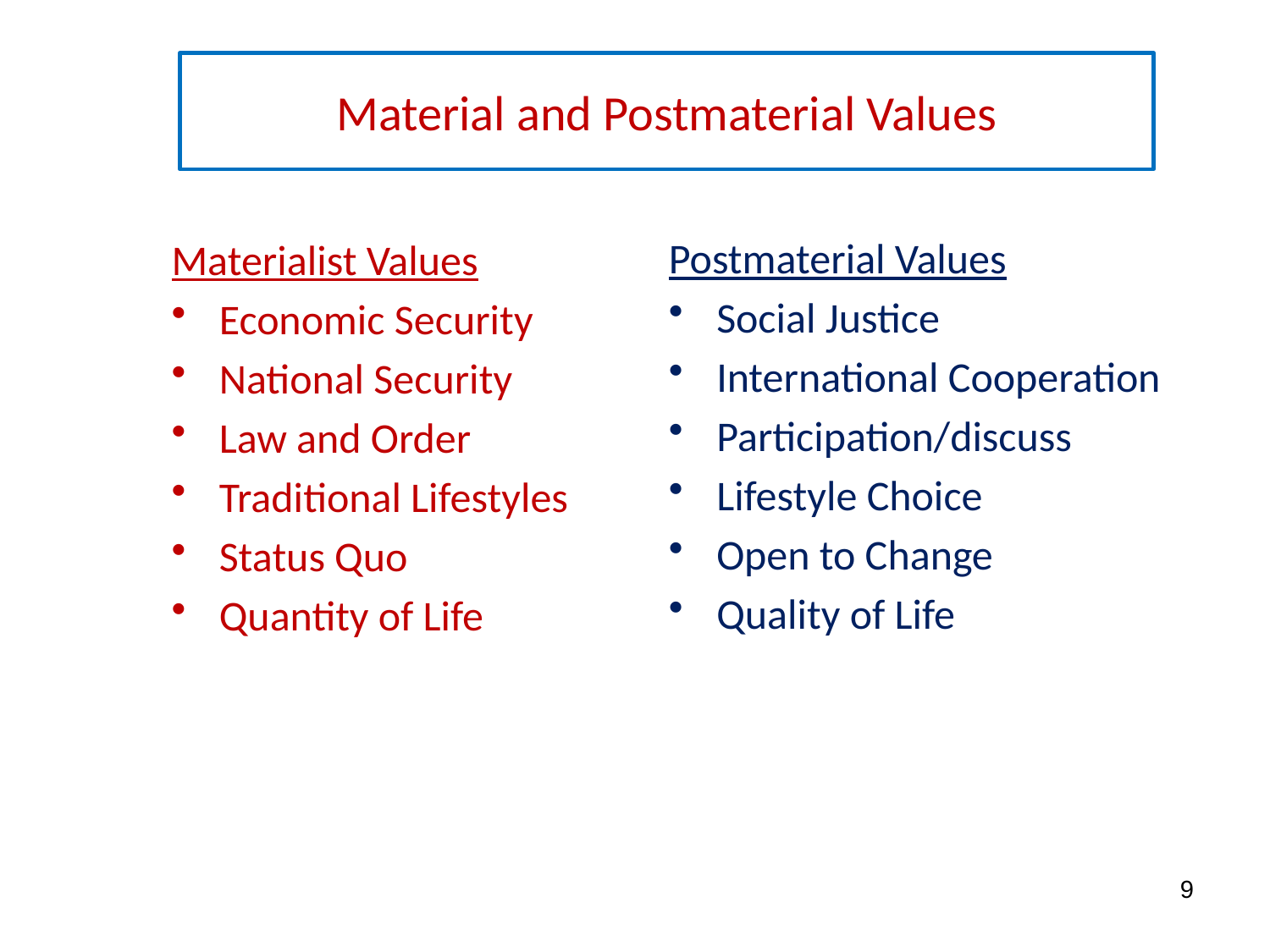

# Material and Postmaterial Values
Postmaterial Values
Social Justice
International Cooperation
Participation/discuss
Lifestyle Choice
Open to Change
Quality of Life
Materialist Values
Economic Security
National Security
Law and Order
Traditional Lifestyles
Status Quo
Quantity of Life
9